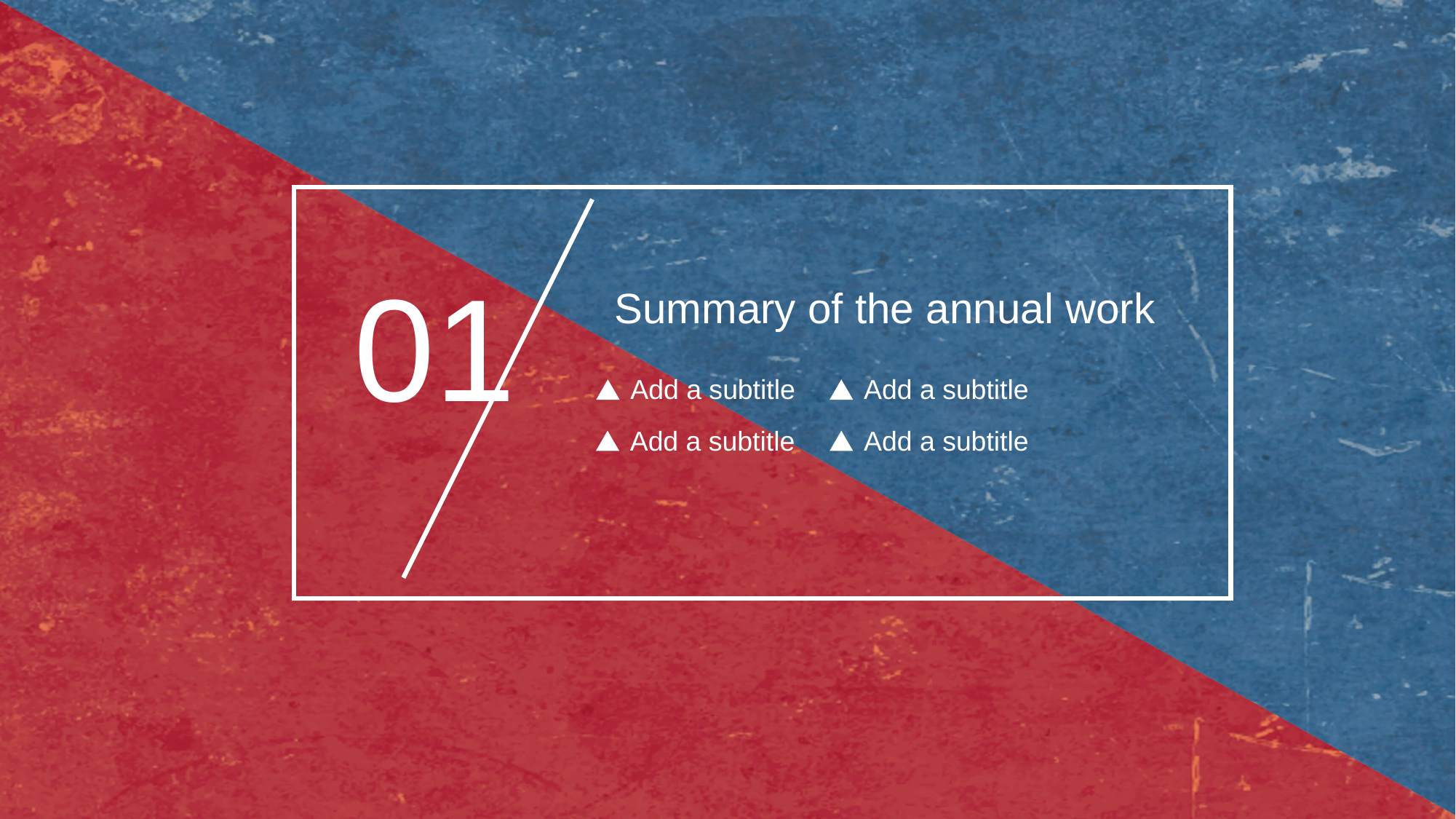

01
Summary of the annual work
Add a subtitle

Add a subtitle

Add a subtitle

Add a subtitle